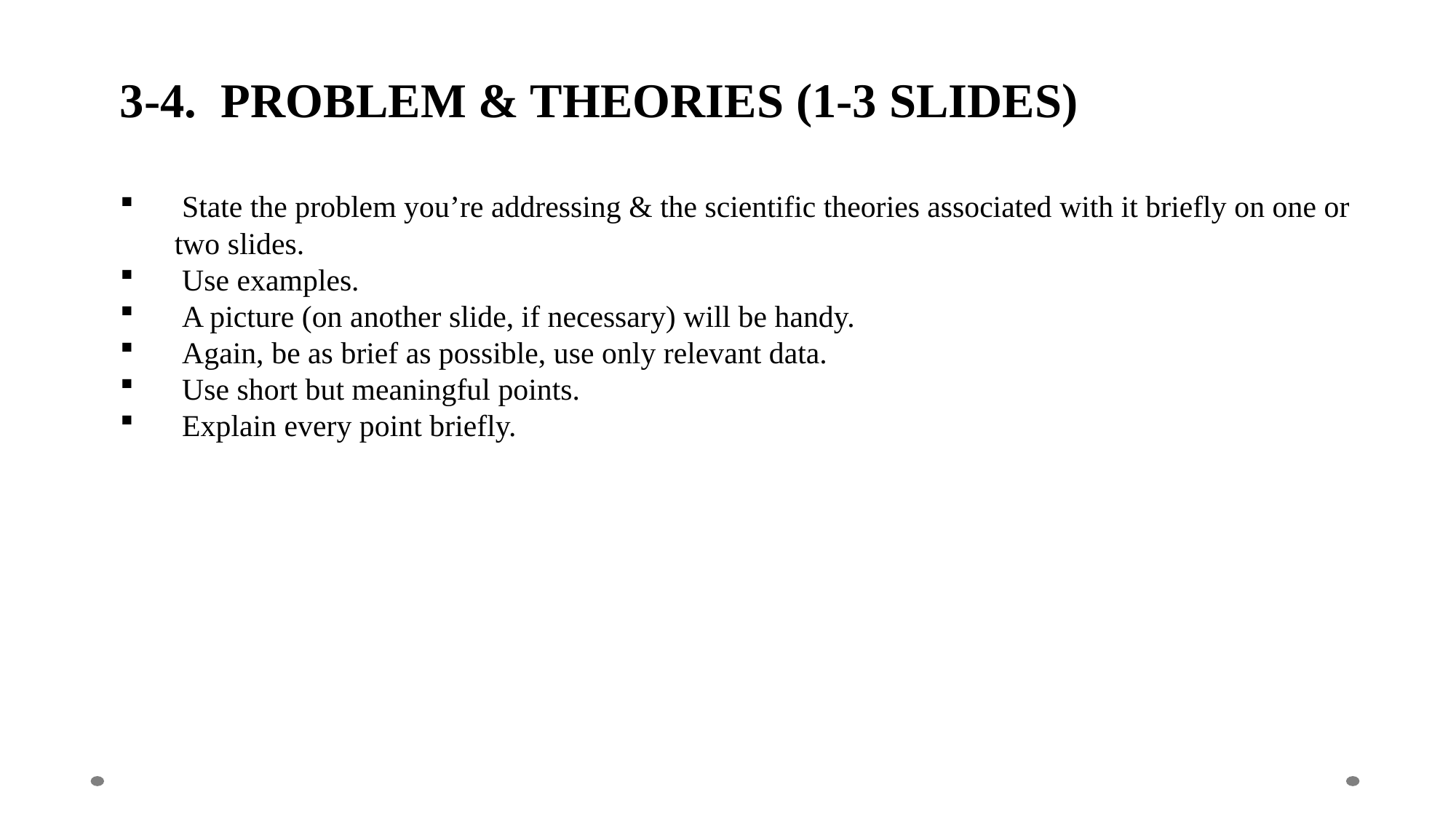

3-4.  PROBLEM & THEORIES (1-3 SLIDES)
 State the problem you’re addressing & the scientific theories associated with it briefly on one or two slides.
 Use examples.
 A picture (on another slide, if necessary) will be handy.
 Again, be as brief as possible, use only relevant data.
 Use short but meaningful points.
 Explain every point briefly.